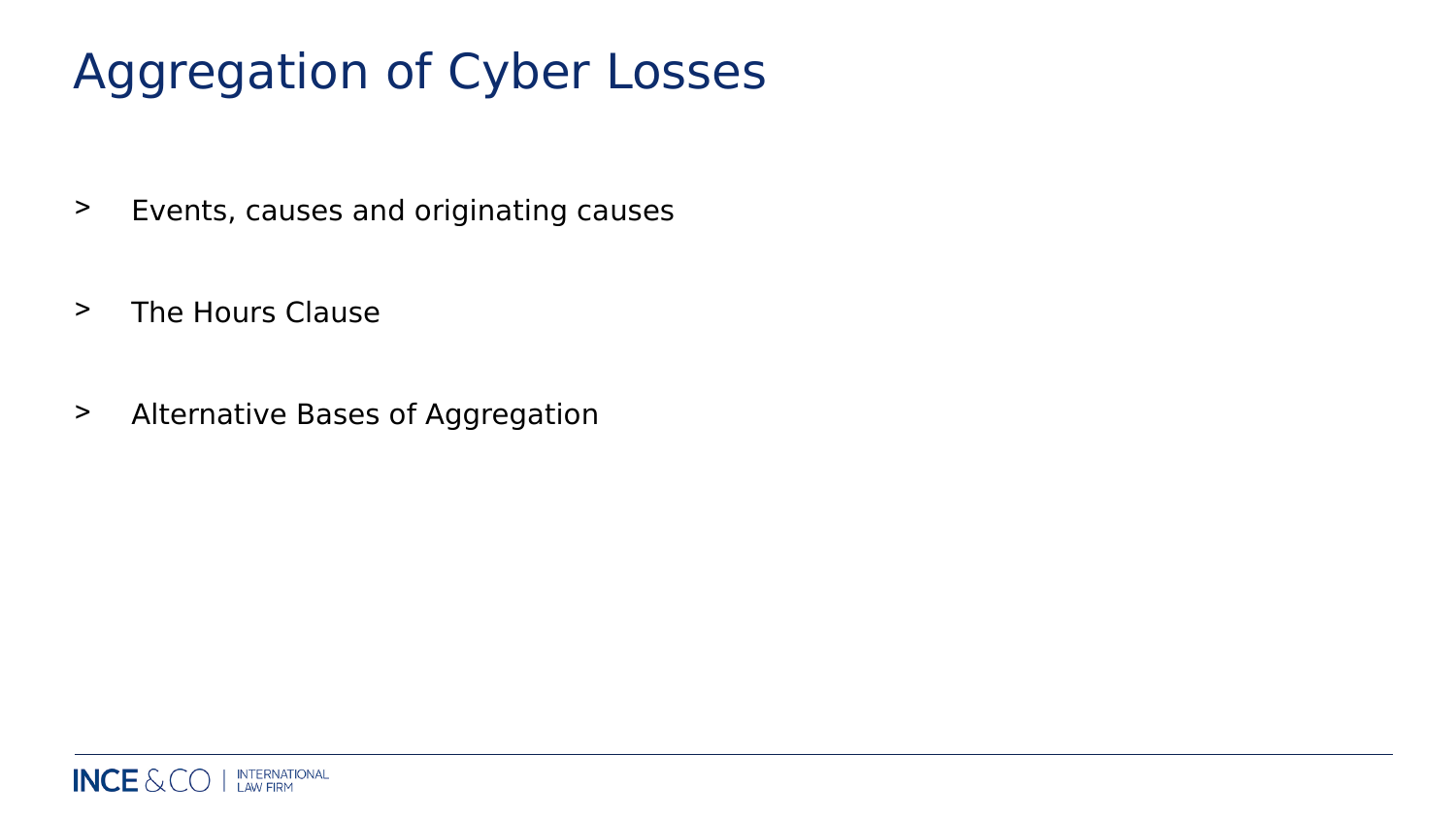

# Aggregation of Cyber Losses
Events, causes and originating causes

The Hours Clause

Alternative Bases of Aggregation